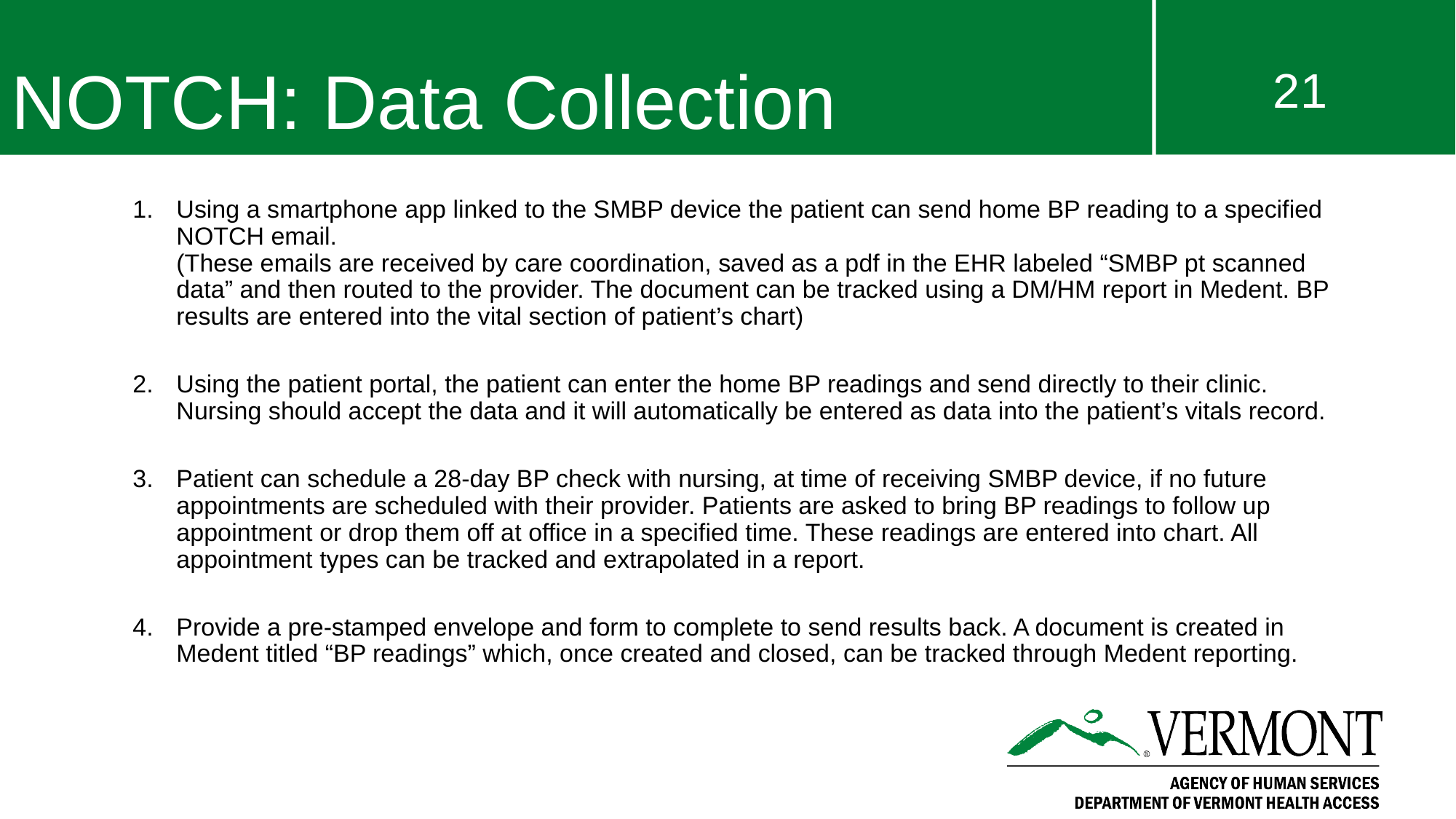

# NOTCH: Data Collection
Using a smartphone app linked to the SMBP device the patient can send home BP reading to a specified NOTCH email.
(These emails are received by care coordination, saved as a pdf in the EHR labeled “SMBP pt scanned data” and then routed to the provider. The document can be tracked using a DM/HM report in Medent. BP results are entered into the vital section of patient’s chart)

Using the patient portal, the patient can enter the home BP readings and send directly to their clinic. Nursing should accept the data and it will automatically be entered as data into the patient’s vitals record.

Patient can schedule a 28-day BP check with nursing, at time of receiving SMBP device, if no future appointments are scheduled with their provider. Patients are asked to bring BP readings to follow up appointment or drop them off at office in a specified time. These readings are entered into chart. All appointment types can be tracked and extrapolated in a report.

Provide a pre-stamped envelope and form to complete to send results back. A document is created in Medent titled “BP readings” which, once created and closed, can be tracked through Medent reporting.